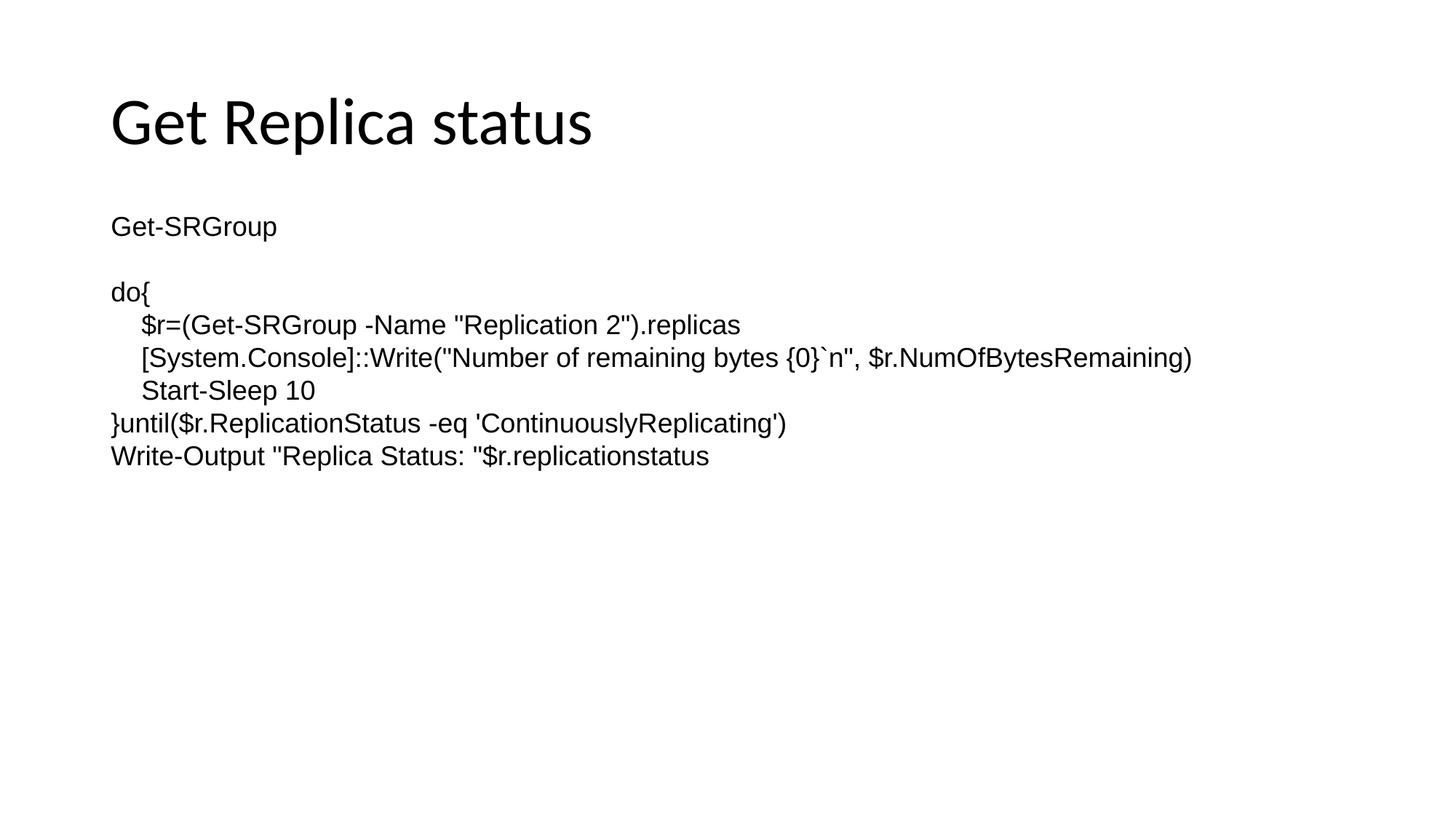

# Get Replica status
Get-SRGroup

do{
    $r=(Get-SRGroup -Name "Replication 2").replicas
    [System.Console]::Write("Number of remaining bytes {0}`n", $r.NumOfBytesRemaining)
    Start-Sleep 10
}until($r.ReplicationStatus -eq 'ContinuouslyReplicating')
Write-Output "Replica Status: "$r.replicationstatus